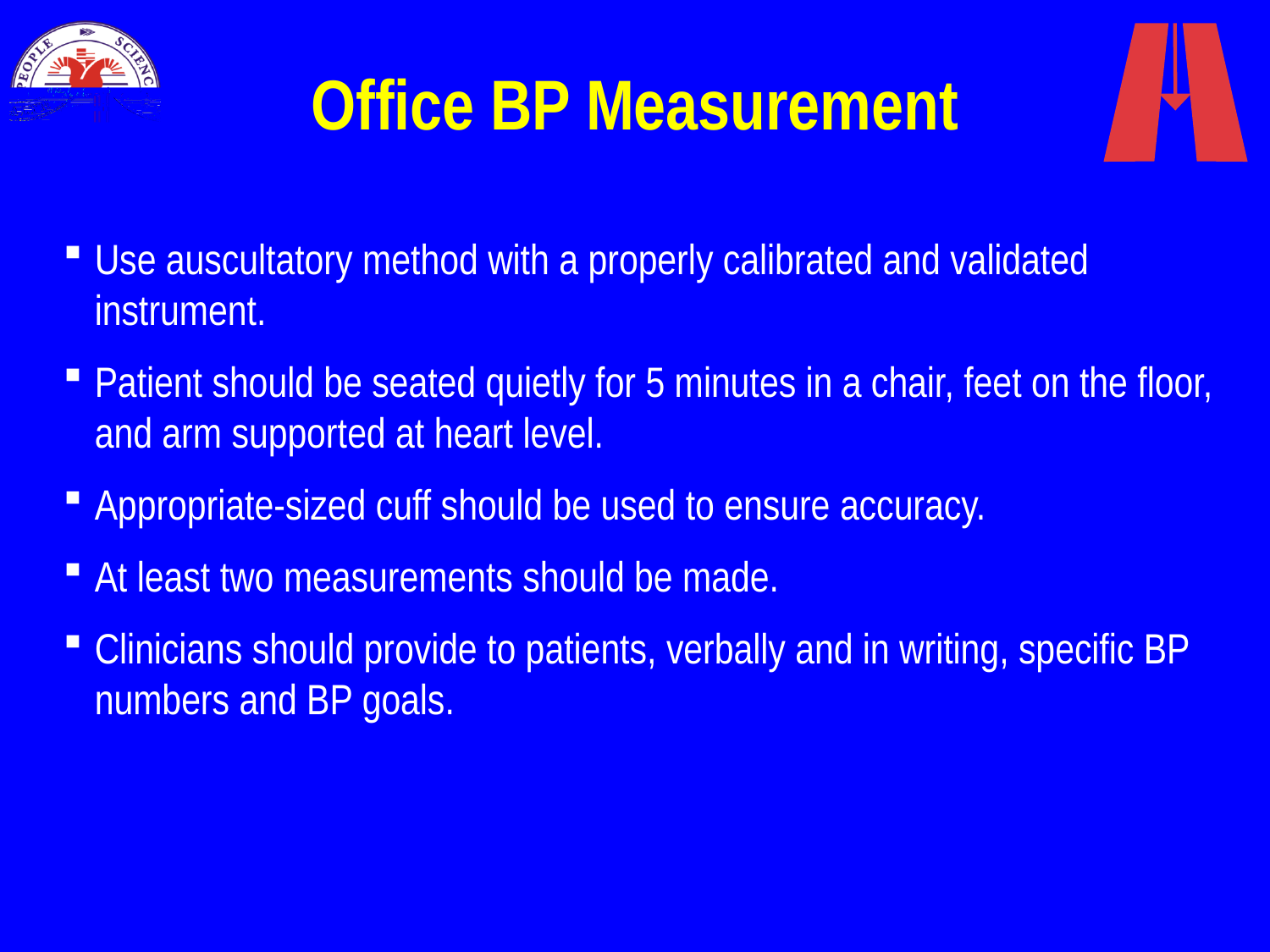

# Office BP Measurement
Use auscultatory method with a properly calibrated and validated instrument.
Patient should be seated quietly for 5 minutes in a chair, feet on the floor, and arm supported at heart level.
Appropriate-sized cuff should be used to ensure accuracy.
At least two measurements should be made.
Clinicians should provide to patients, verbally and in writing, specific BP numbers and BP goals.